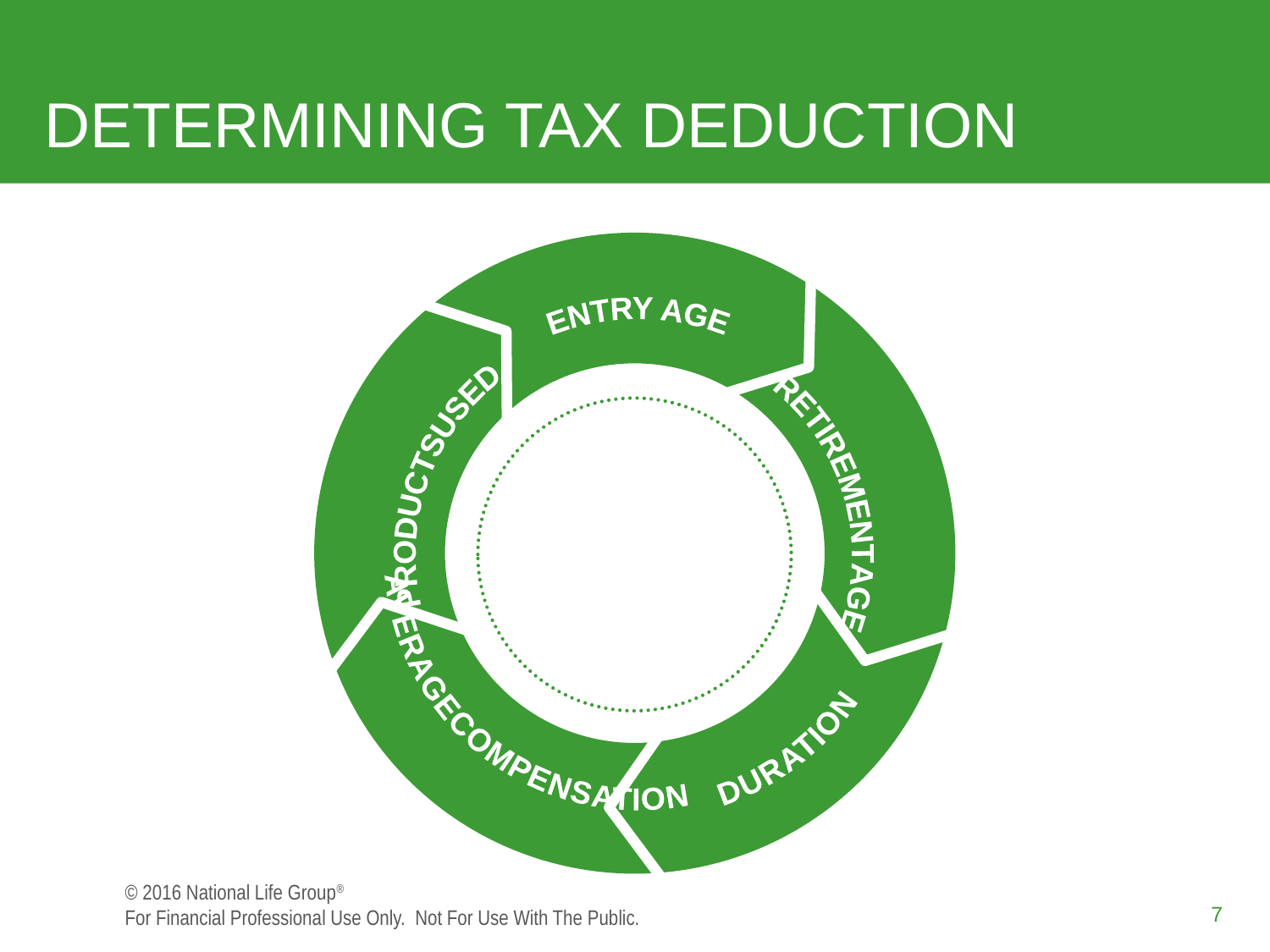

# DETERMINING TAX DEDUCTION

DURATION
ENTRY AGE
AVERAGE
COMPENSATION
PRODUCTS
USED
RETIREMENT
AGE

7